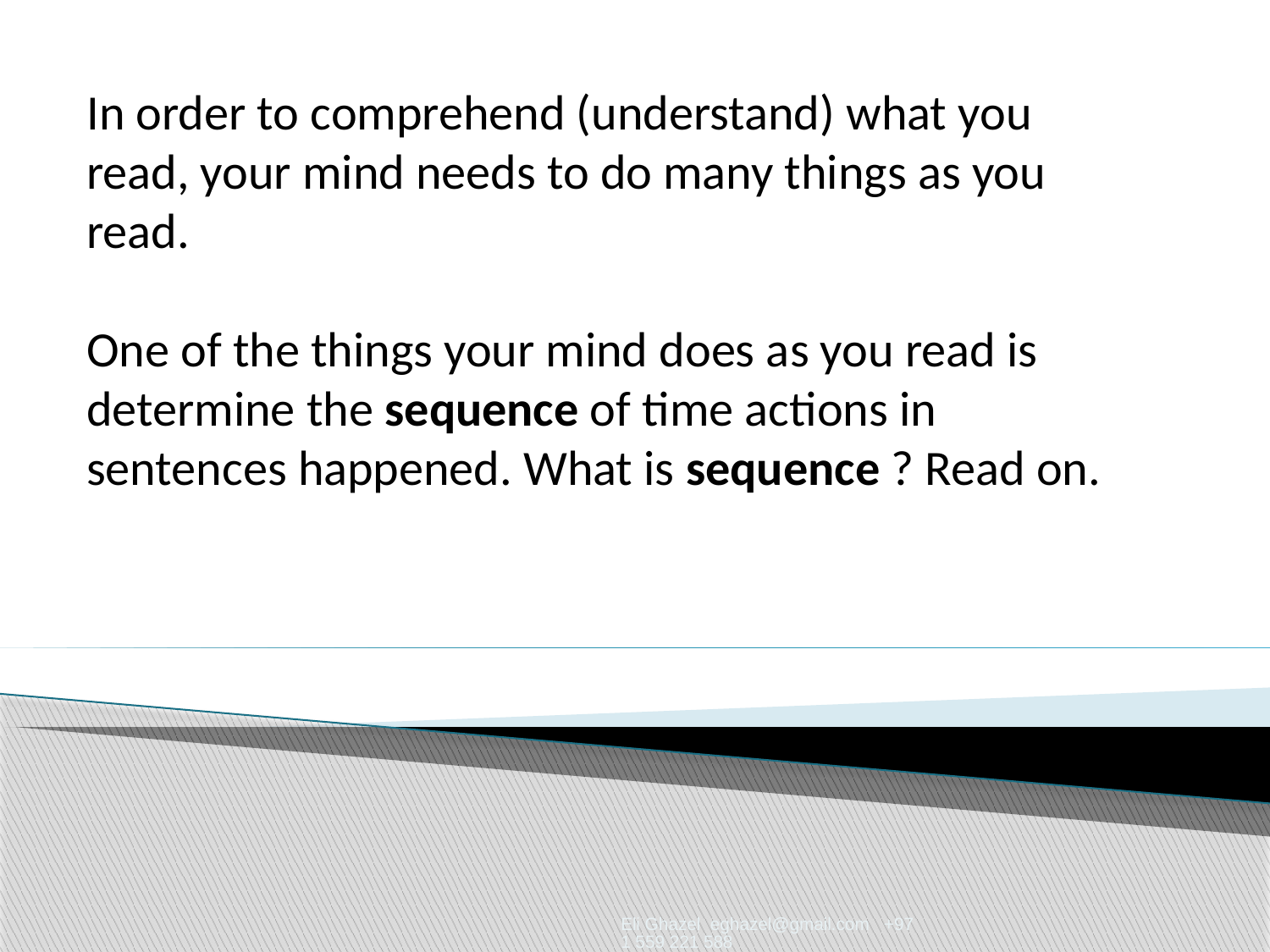

In order to comprehend (understand) what you read, your mind needs to do many things as you read.
One of the things your mind does as you read is determine the sequence of time actions in sentences happened. What is sequence ? Read on.
Eli Ghazel  eghazel@gmail.com   +971 559 221 588